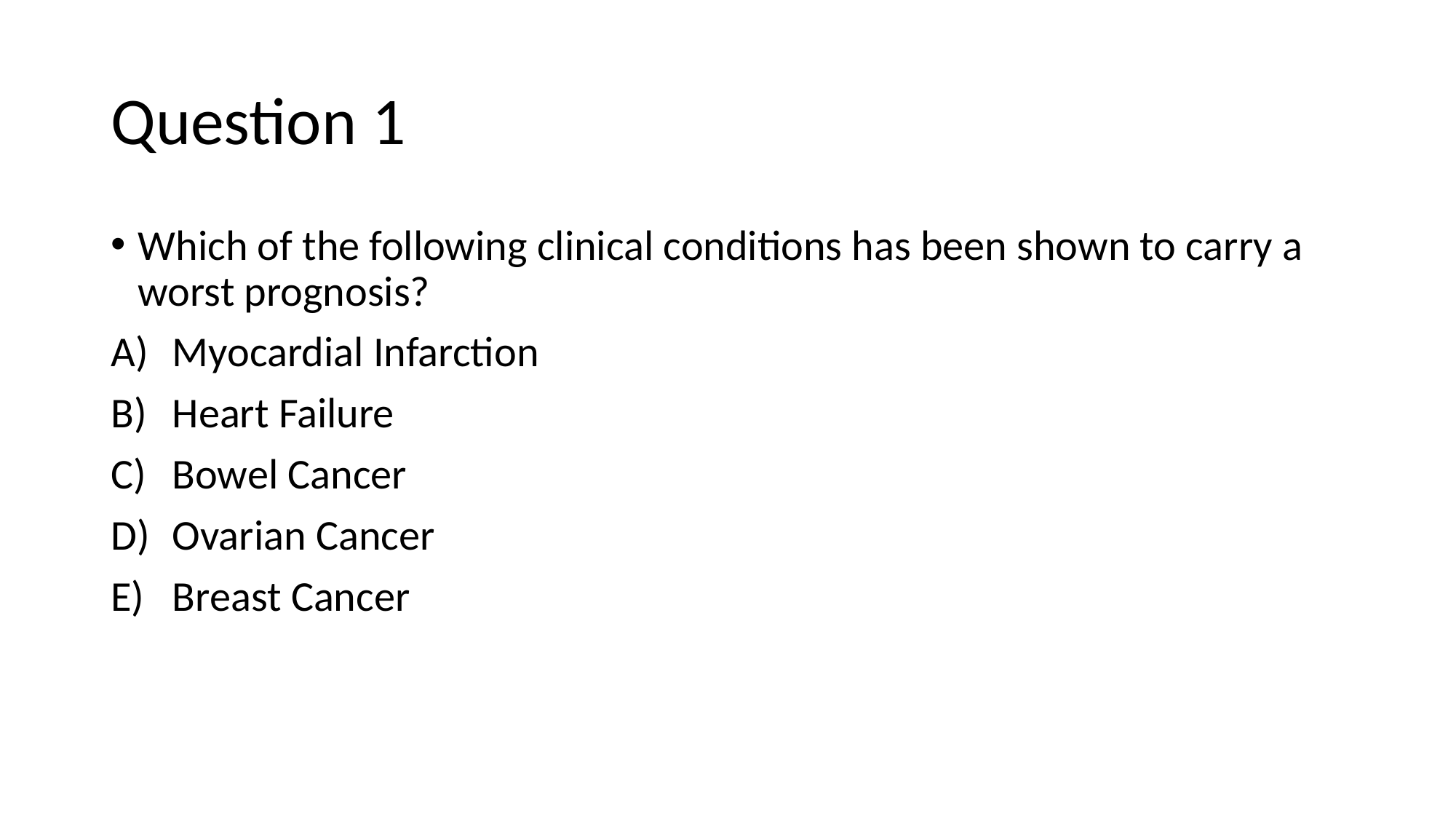

# Question 1
Which of the following clinical conditions has been shown to carry a worst prognosis?
Myocardial Infarction
Heart Failure
Bowel Cancer
Ovarian Cancer
Breast Cancer